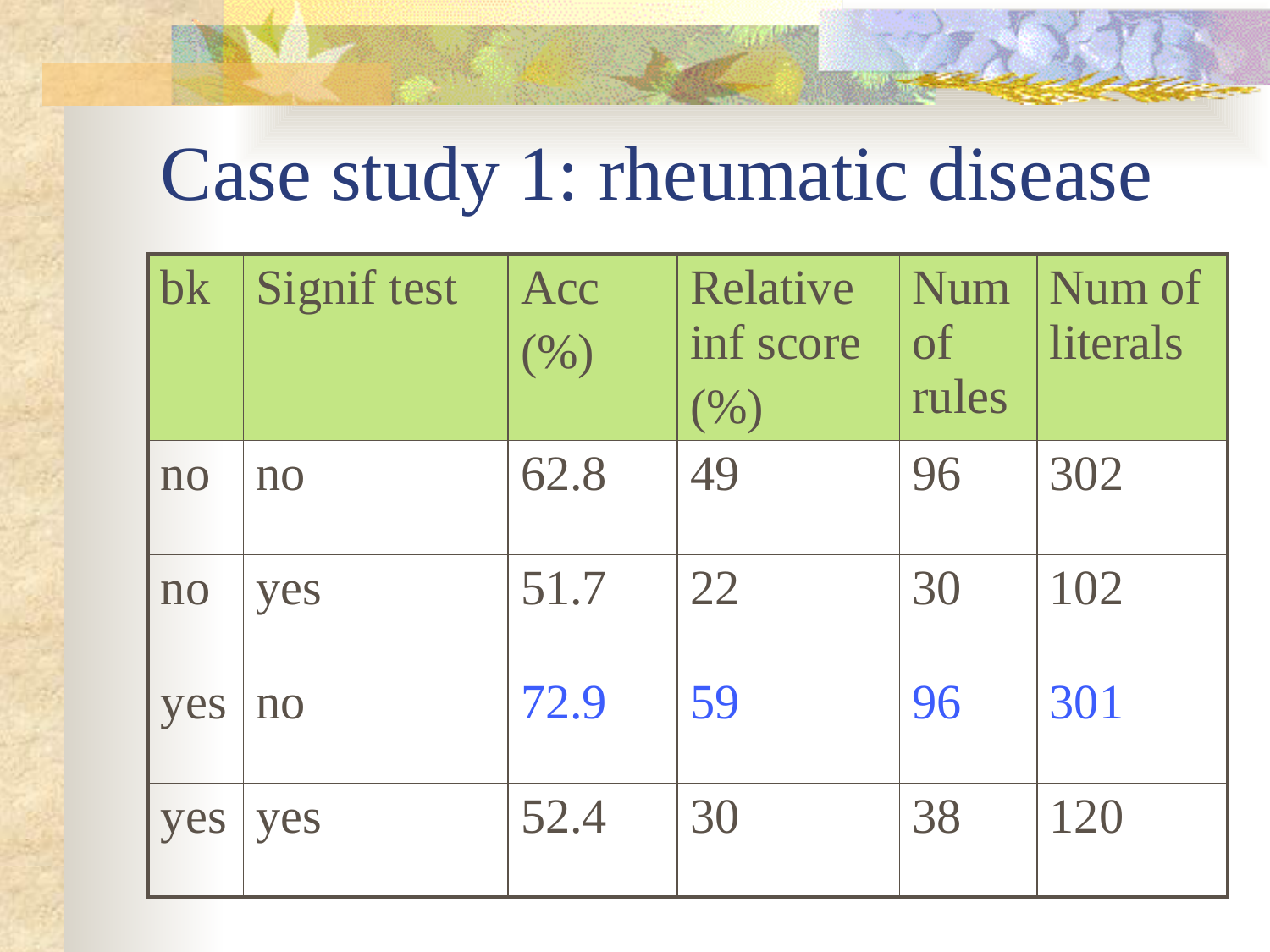

# Case study 1: rheumatic disease
| bk | Signif test | Acc (%) | Relative inf score (%) | Num of rules | Num of literals |
| --- | --- | --- | --- | --- | --- |
| no | no | 62.8 | 49 | 96 | 302 |
| no | yes | 51.7 | 22 | 30 | 102 |
| yes | no | 72.9 | 59 | 96 | 301 |
| yes | yes | 52.4 | 30 | 38 | 120 |